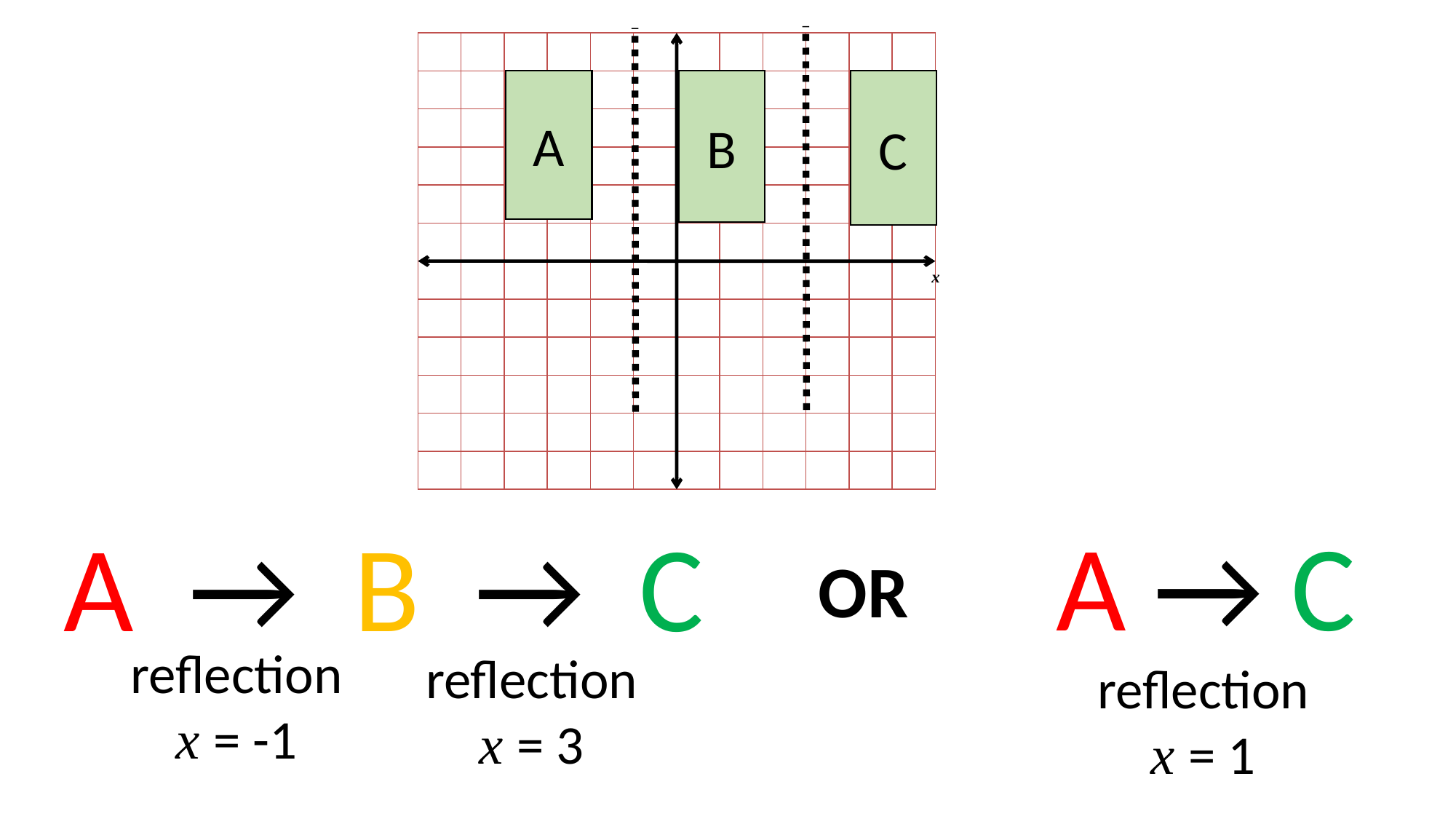

x

A
B
C
A → C
A  →  B  →  C
OR
 reflection
x = -1
 reflection
x = 3
 reflection
x = 1